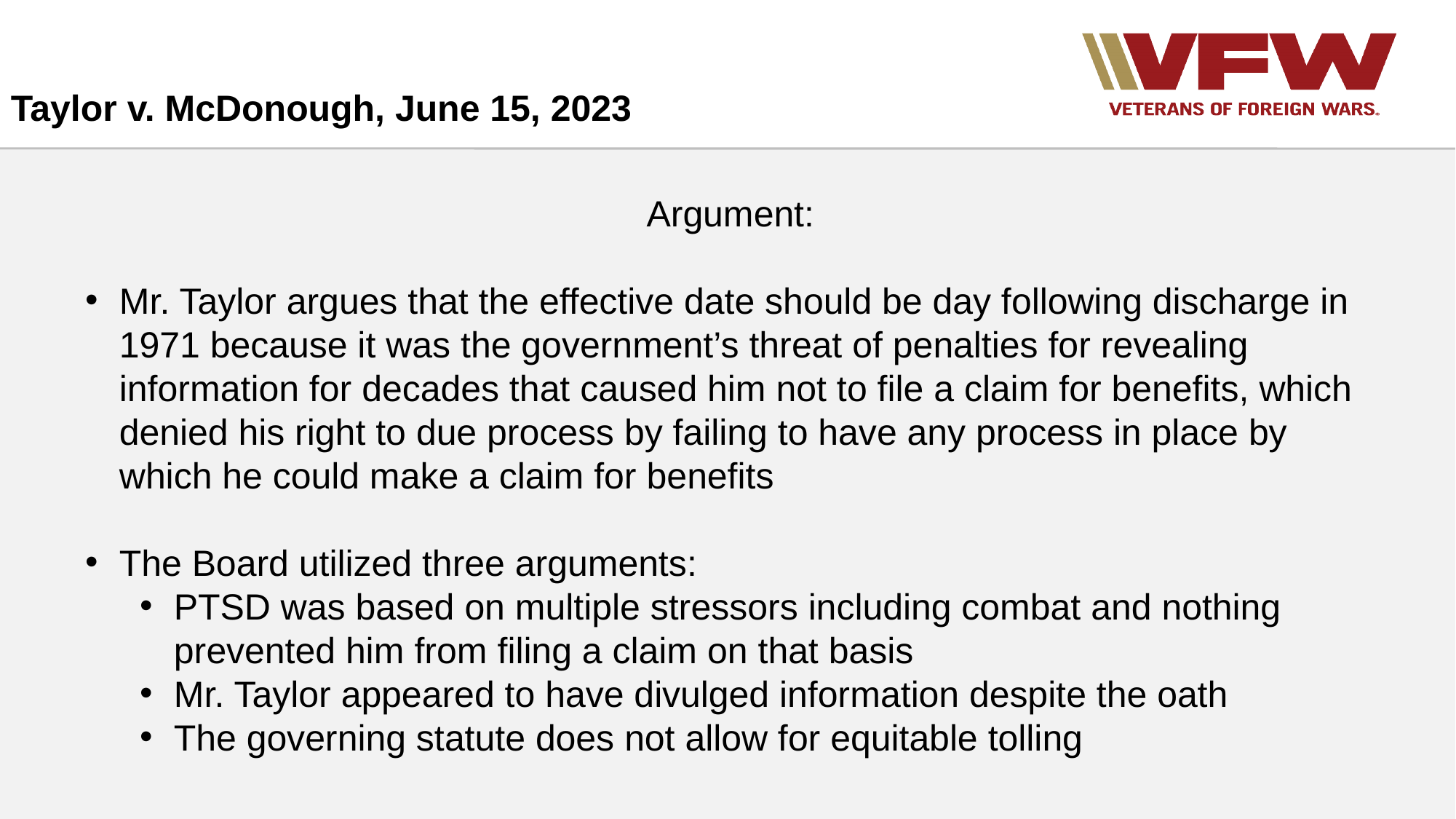

Taylor v. McDonough, June 15, 2023
Argument:

Mr. Taylor argues that the effective date should be day following discharge in 1971 because it was the government’s threat of penalties for revealing information for decades that caused him not to file a claim for benefits, which denied his right to due process by failing to have any process in place by which he could make a claim for benefits

The Board utilized three arguments:
PTSD was based on multiple stressors including combat and nothing prevented him from filing a claim on that basis
Mr. Taylor appeared to have divulged information despite the oath
The governing statute does not allow for equitable tolling